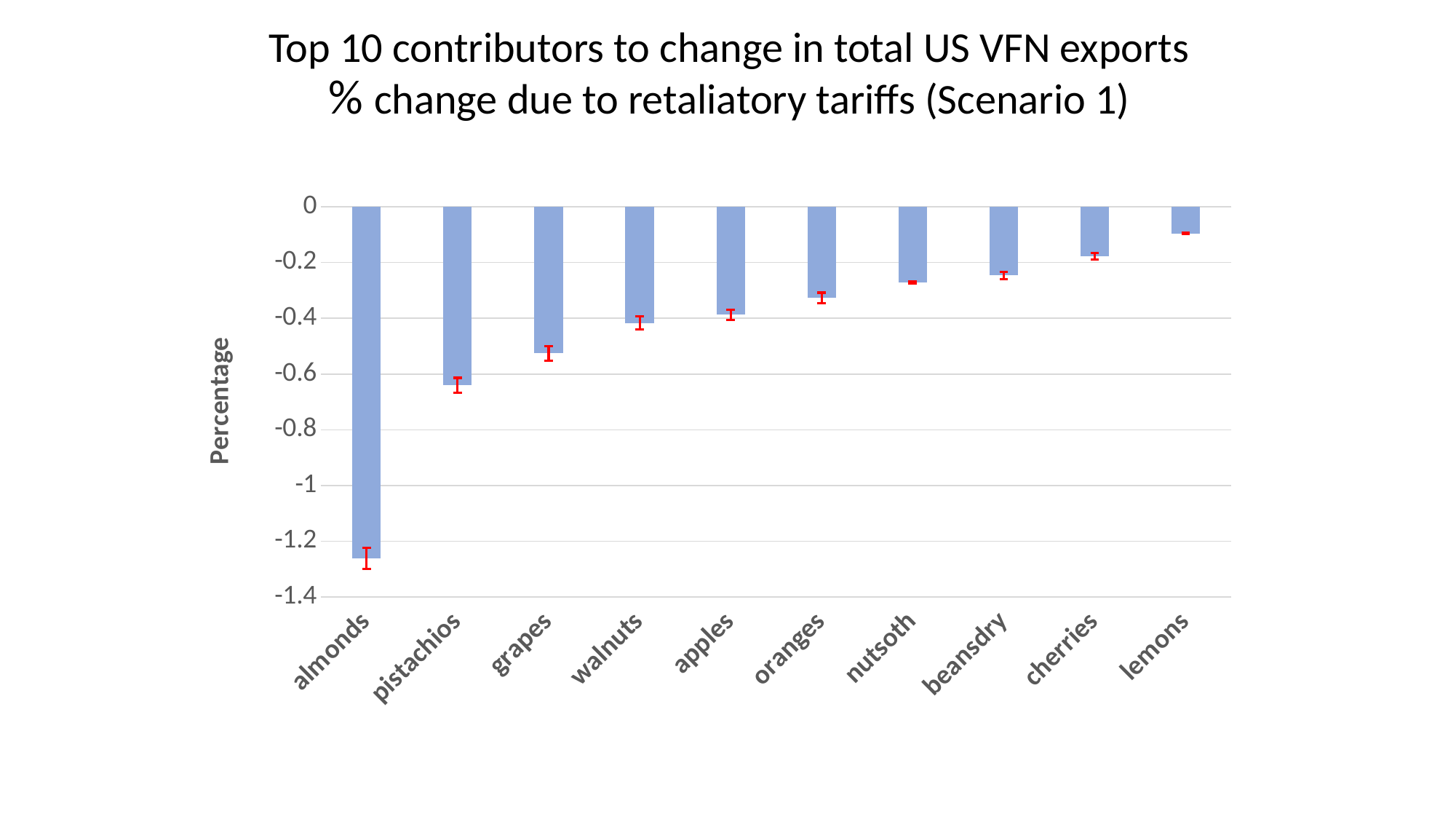

# Top 10 contributors to change in total US VFN exports % change due to retaliatory tariffs (Scenario 1)

### Chart

| Category |  |
|---|---|
| almonds | -1.2604432053549897 |
| pistachios | -0.6402861833387082 |
| grapes | -0.5256952159322829 |
| walnuts | -0.4170324222869054 |
| apples | -0.3875155724263054 |
| oranges | -0.32710085893283836 |
| nutsoth | -0.2717710118251082 |
| beansdry | -0.24649485039288987 |
| cherries | -0.1767968569774885 |
| lemons | -0.095476635590912 |